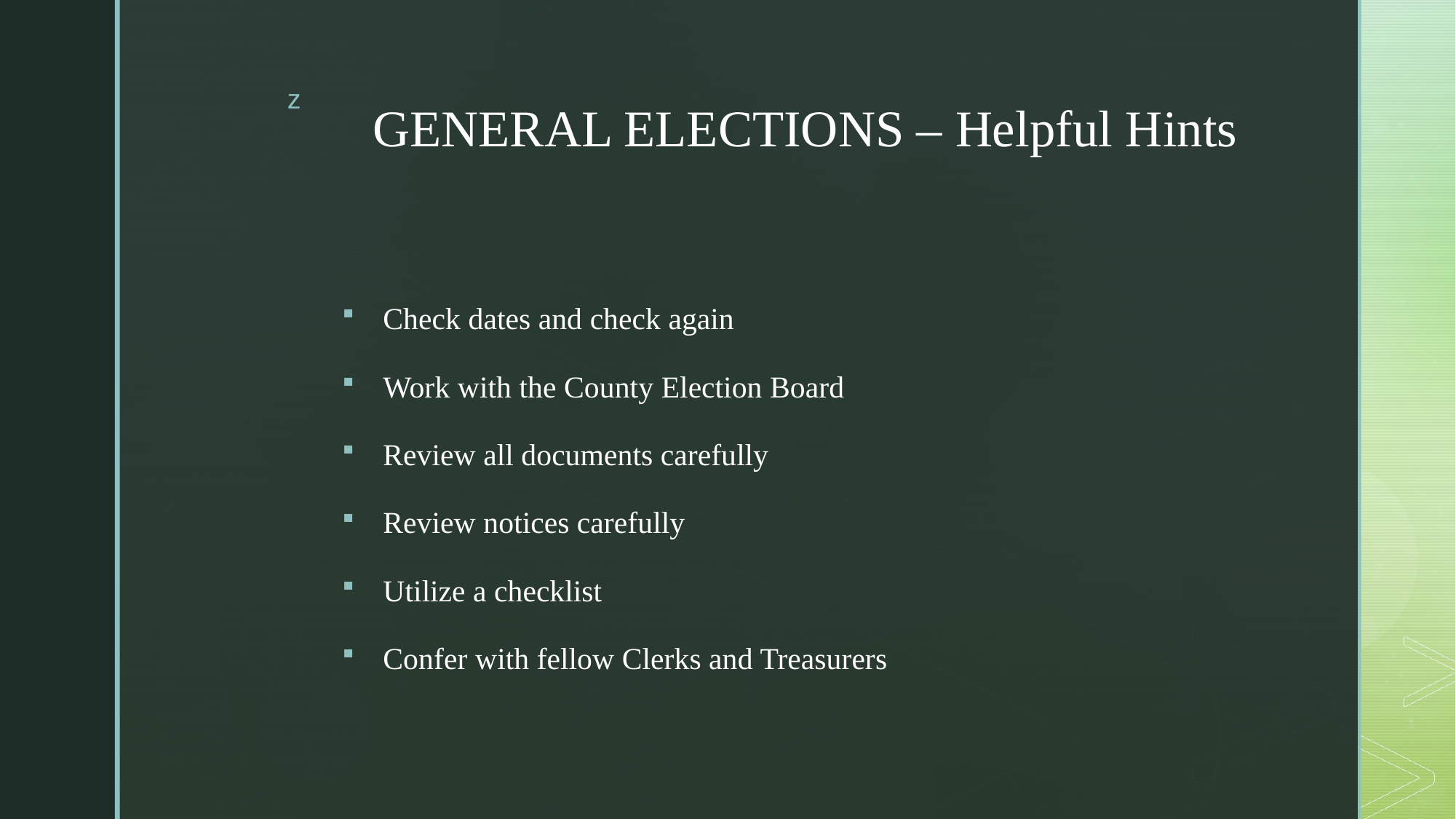

# GENERAL ELECTIONS – Helpful Hints
Check dates and check again
Work with the County Election Board
Review all documents carefully
Review notices carefully
Utilize a checklist
Confer with fellow Clerks and Treasurers